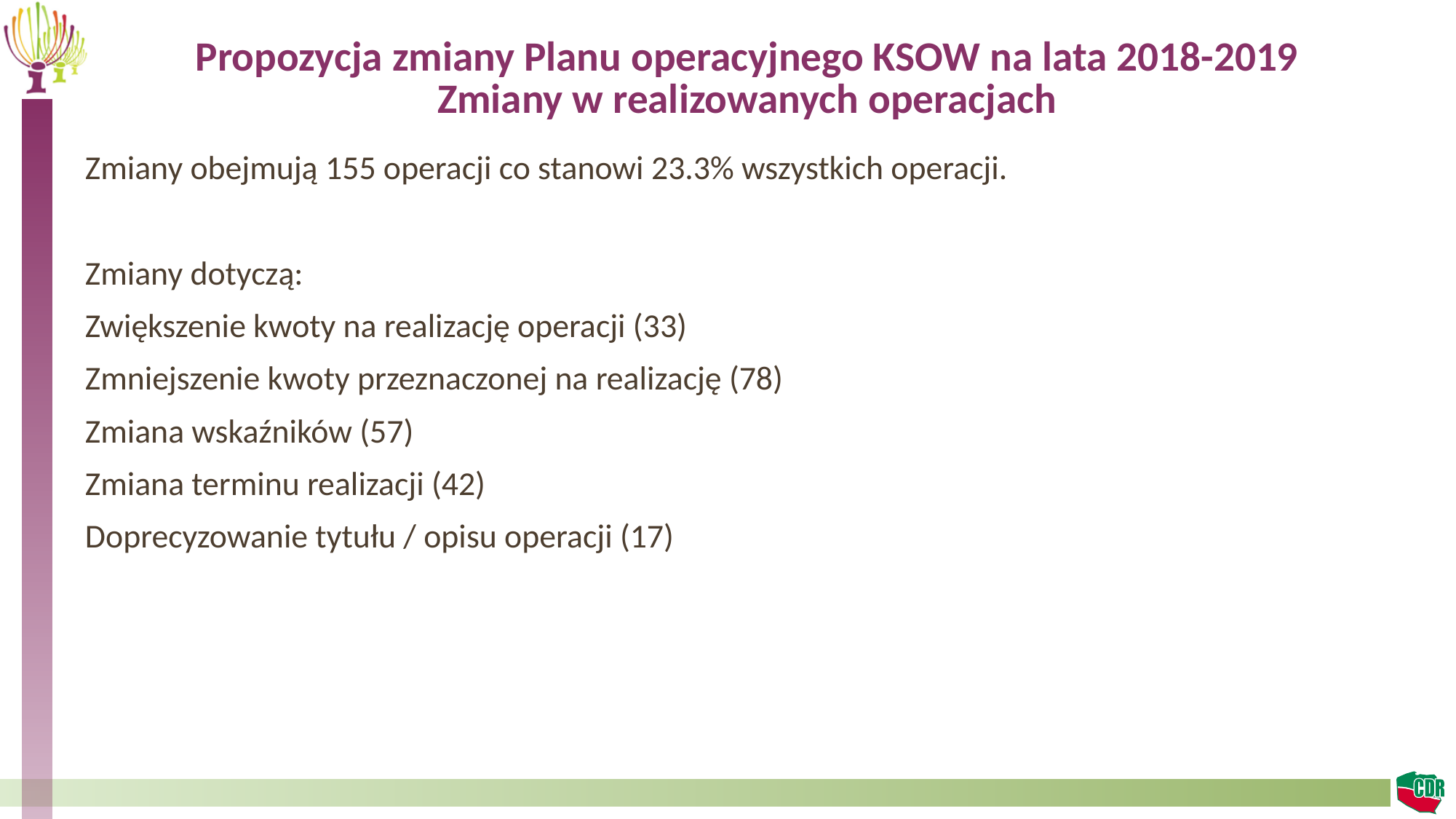

# Propozycja zmiany Planu operacyjnego KSOW na lata 2018-2019 Zmiany w realizowanych operacjach
Zmiany obejmują 155 operacji co stanowi 23.3% wszystkich operacji.

Zmiany dotyczą:
Zwiększenie kwoty na realizację operacji (33)
Zmniejszenie kwoty przeznaczonej na realizację (78)
Zmiana wskaźników (57)
Zmiana terminu realizacji (42)
Doprecyzowanie tytułu / opisu operacji (17)